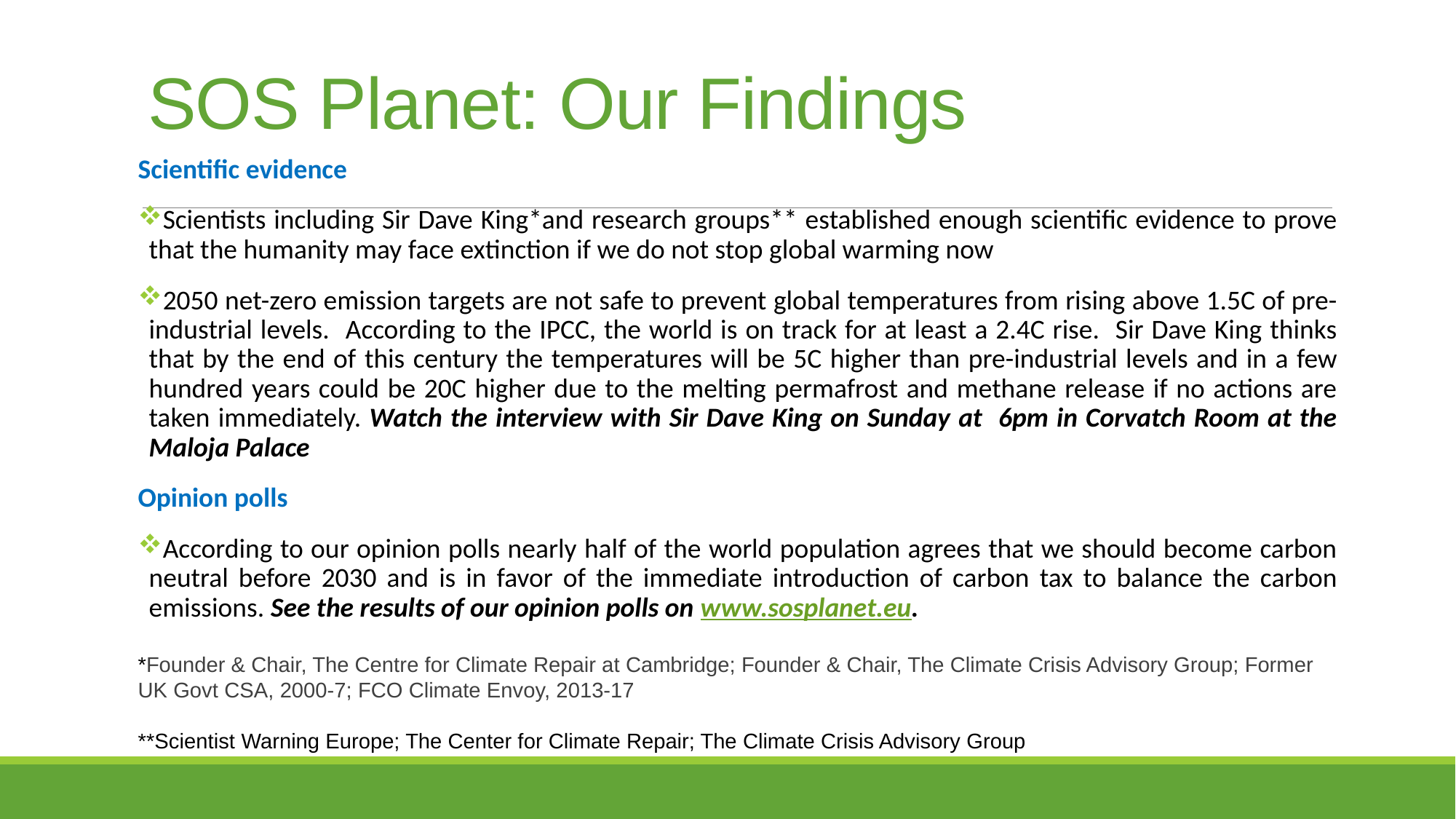

# SOS Planet: Our Findings
Scientific evidence
Scientists including Sir Dave King*and research groups** established enough scientific evidence to prove that the humanity may face extinction if we do not stop global warming now
2050 net-zero emission targets are not safe to prevent global temperatures from rising above 1.5C of pre-industrial levels.  According to the IPCC, the world is on track for at least a 2.4C rise.  Sir Dave King thinks that by the end of this century the temperatures will be 5C higher than pre-industrial levels and in a few hundred years could be 20C higher due to the melting permafrost and methane release if no actions are taken immediately. Watch the interview with Sir Dave King on Sunday at  6pm in Corvatch Room at the Maloja Palace
Opinion polls
According to our opinion polls nearly half of the world population agrees that we should become carbon neutral before 2030 and is in favor of the immediate introduction of carbon tax to balance the carbon emissions. See the results of our opinion polls on www.sosplanet.eu.

*Founder & Chair, The Centre for Climate Repair at Cambridge; Founder & Chair, The Climate Crisis Advisory Group; Former UK Govt CSA, 2000-7; FCO Climate Envoy, 2013-17

**Scientist Warning Europe; The Center for Climate Repair; The Climate Crisis Advisory Group